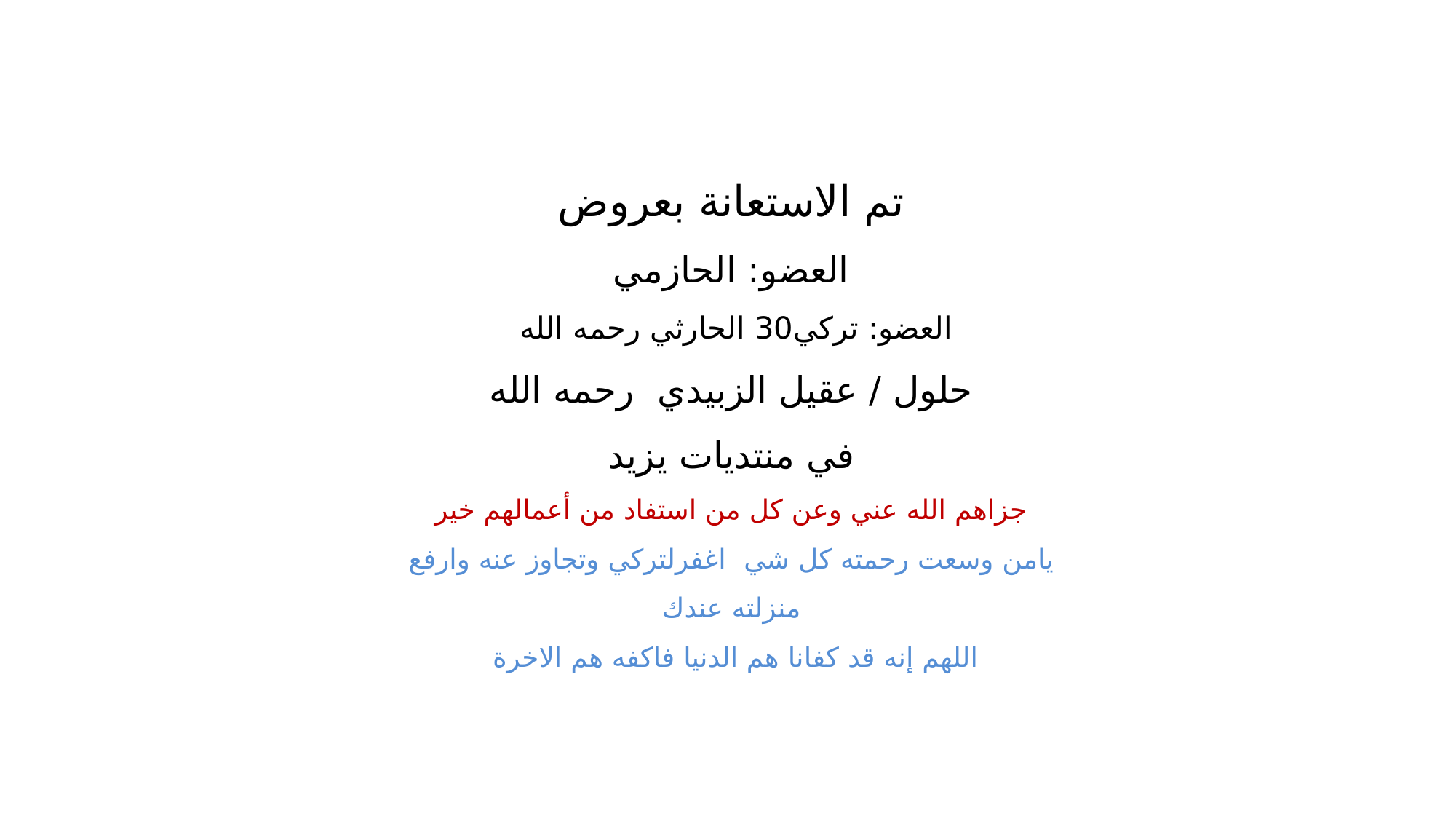

تم الاستعانة بعروض
العضو: الحازمي
العضو: تركي30 الحارثي رحمه الله
حلول / عقيل الزبيدي  رحمه الله
في منتديات يزيد
جزاهم الله عني وعن كل من استفاد من أعمالهم خير
يامن وسعت رحمته كل شي  اغفرلتركي وتجاوز عنه وارفع منزلته عندك
اللهم إنه قد كفانا هم الدنيا فاكفه هم الاخرة